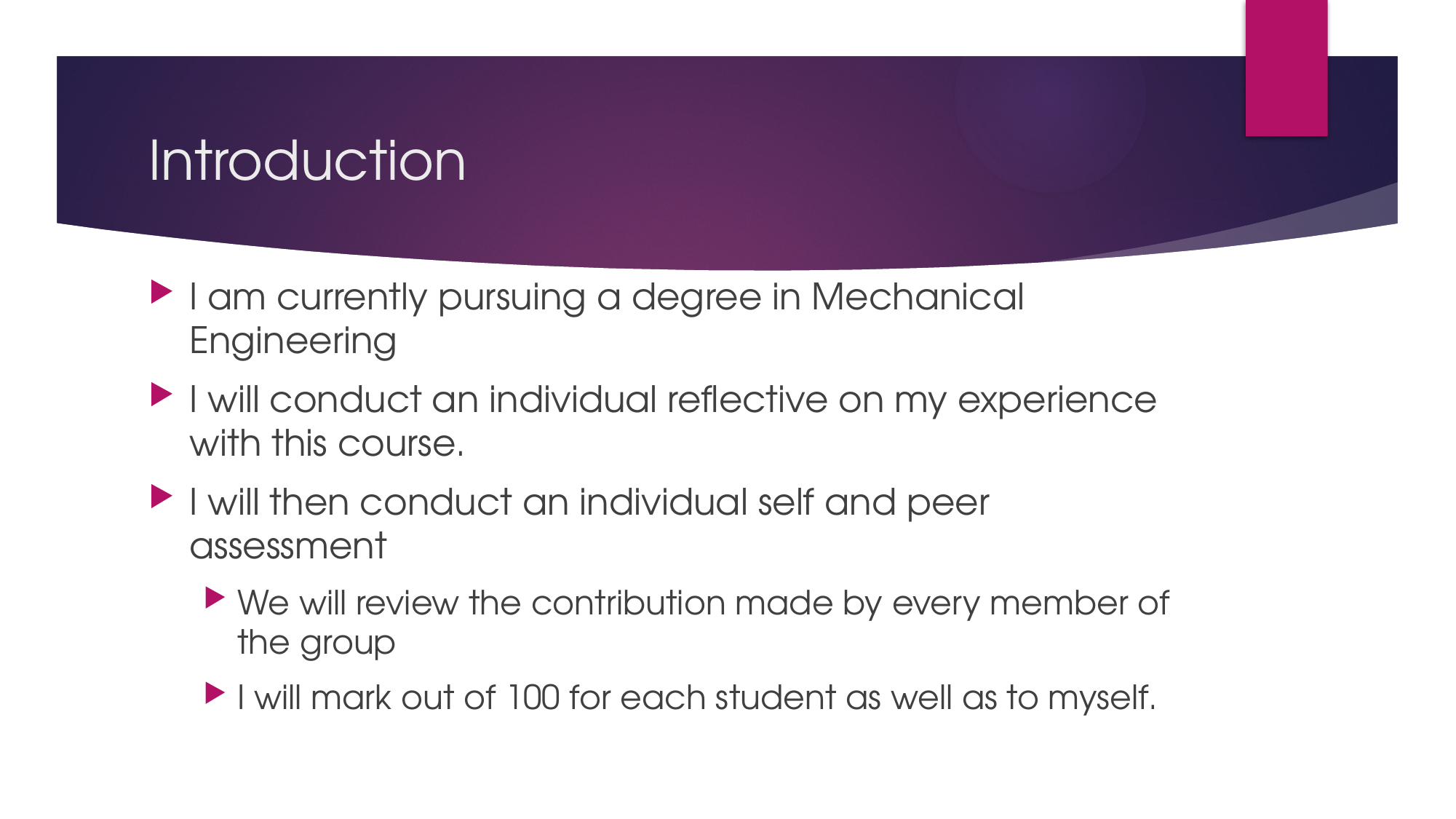

# Introduction
I am currently pursuing a degree in Mechanical Engineering
I will conduct an individual reflective on my experience with this course.
I will then conduct an individual self and peer assessment
We will review the contribution made by every member of the group
I will mark out of 100 for each student as well as to myself.